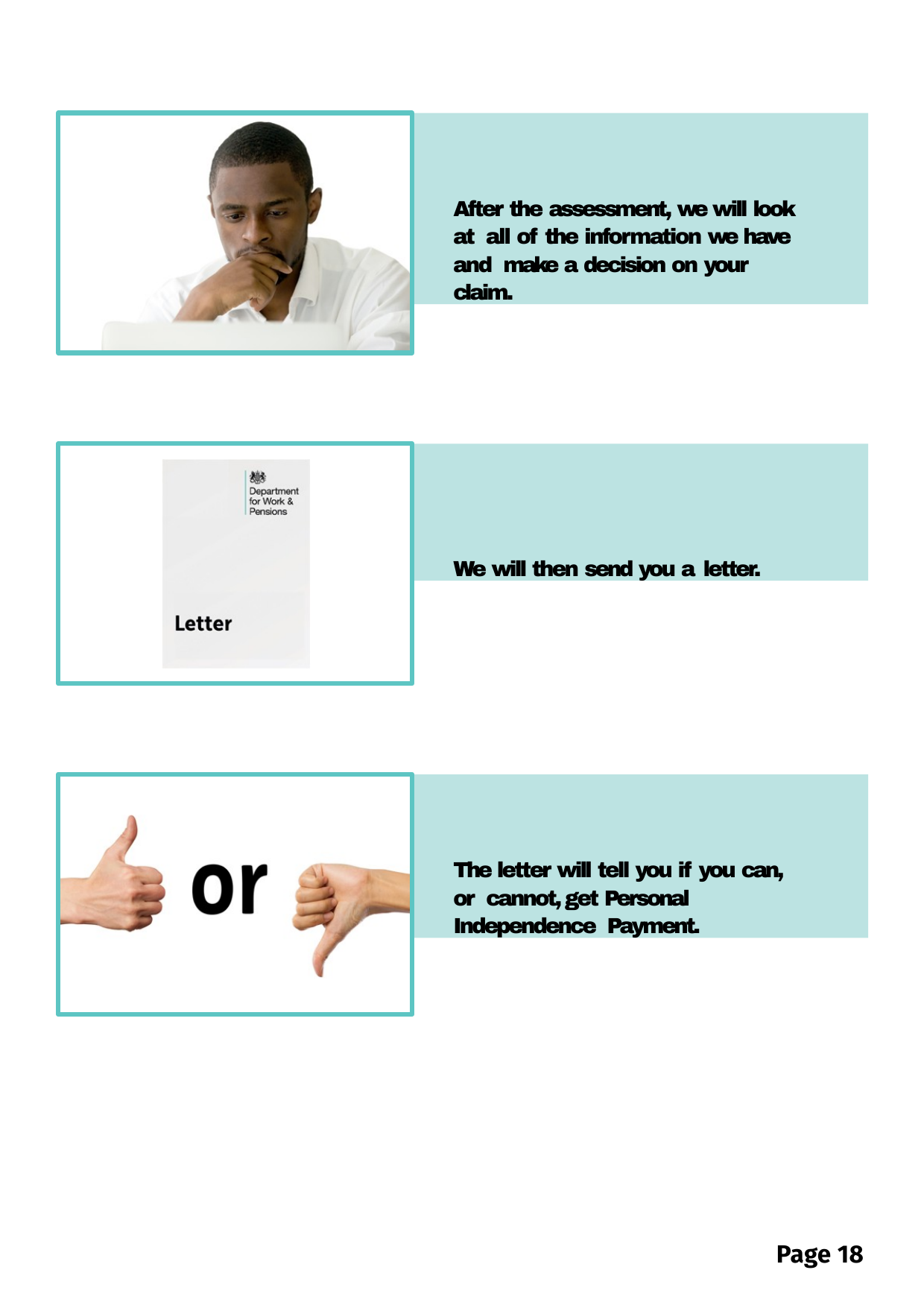

After the assessment, we will look at  all of the information we have and  make a decision on your claim.

We will then send you a letter.

The letter will tell you if you can, or  cannot, get Personal Independence  Payment.
Page 18